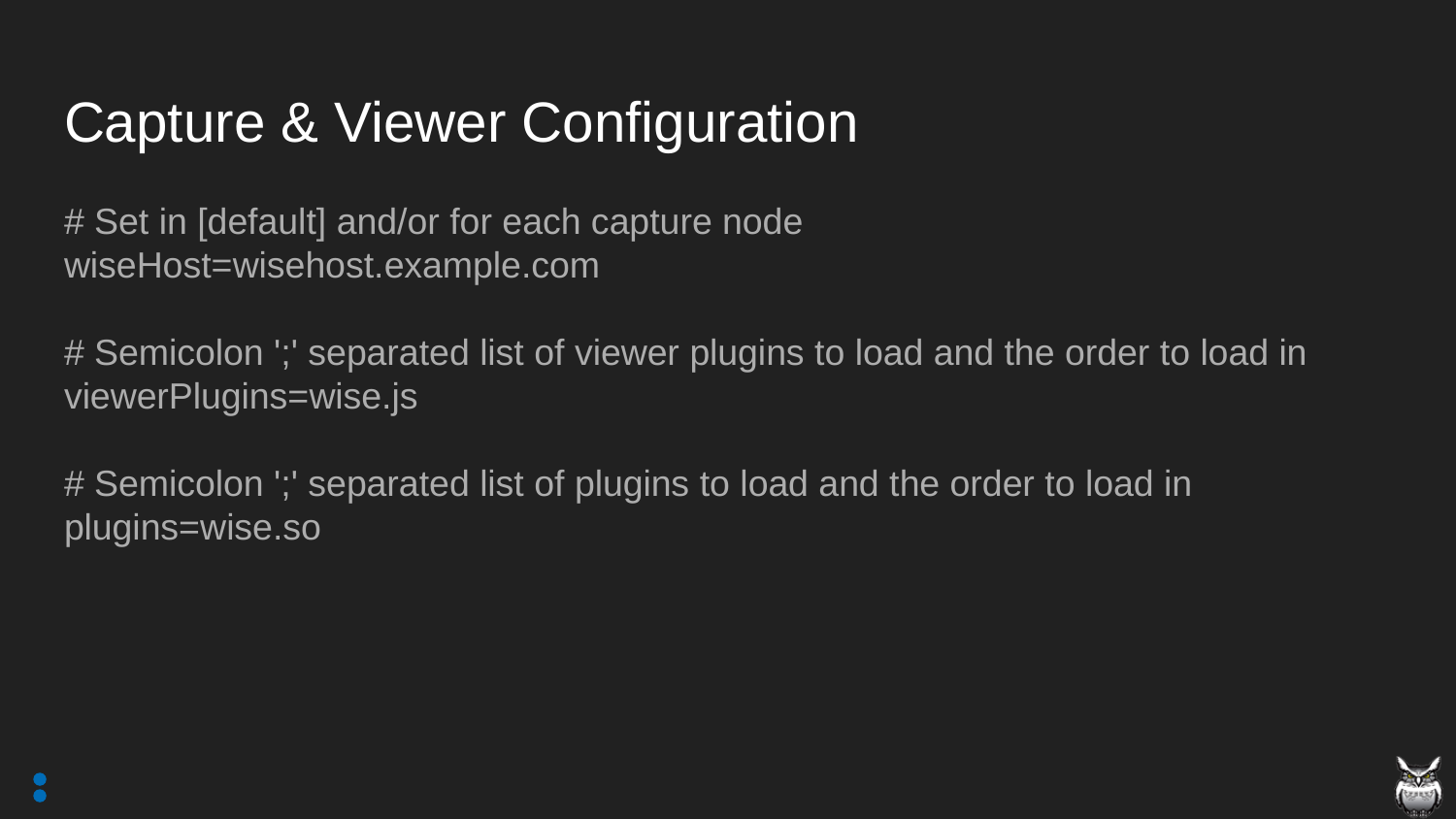

# Capture & Viewer Configuration
# Set in [default] and/or for each capture node
wiseHost=wisehost.example.com

# Semicolon ';' separated list of viewer plugins to load and the order to load in
viewerPlugins=wise.js

# Semicolon ';' separated list of plugins to load and the order to load in
plugins=wise.so